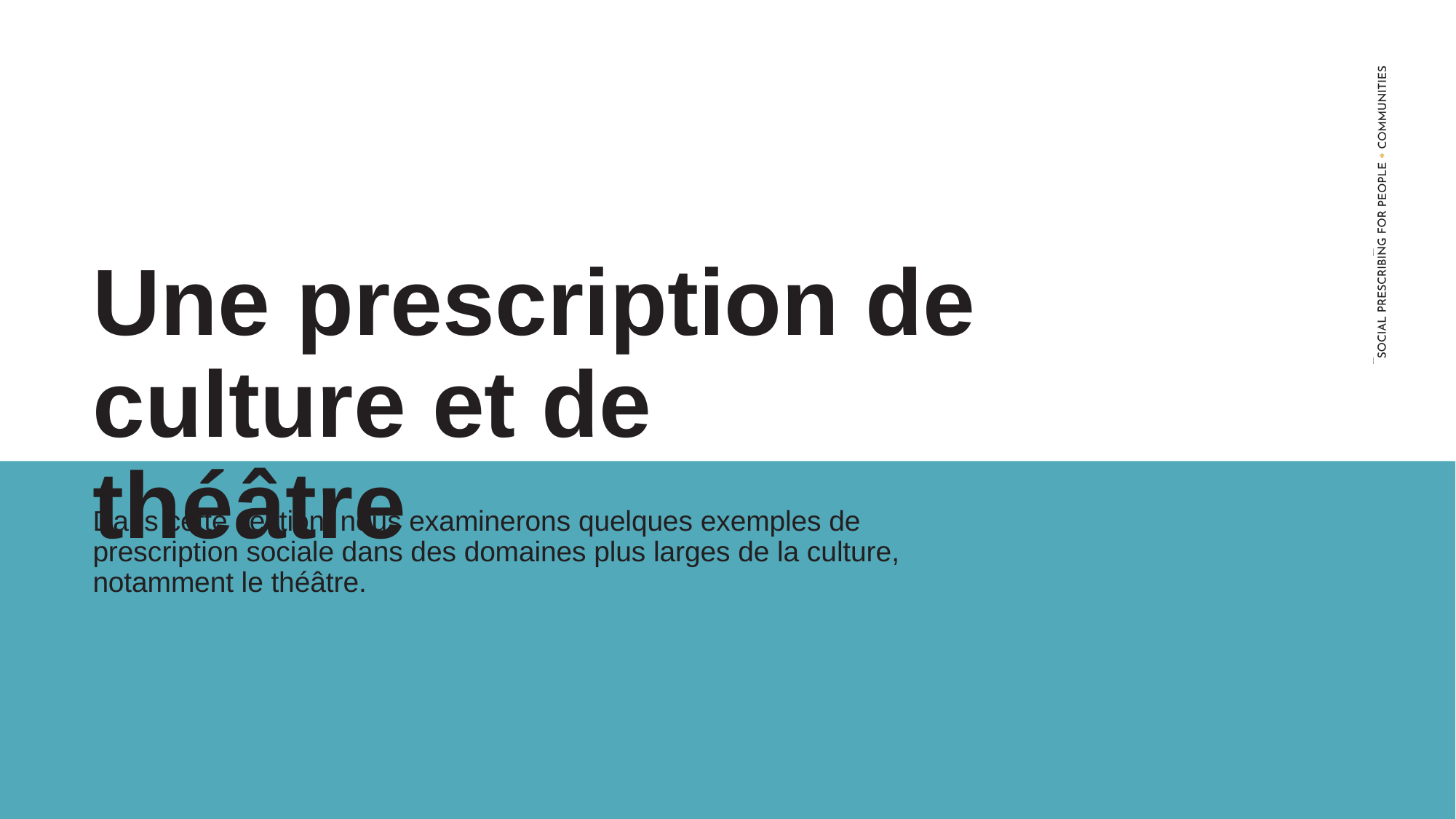

Une prescription de culture et de théâtre
Dans cette section, nous examinerons quelques exemples de prescription sociale dans des domaines plus larges de la culture, notamment le théâtre.